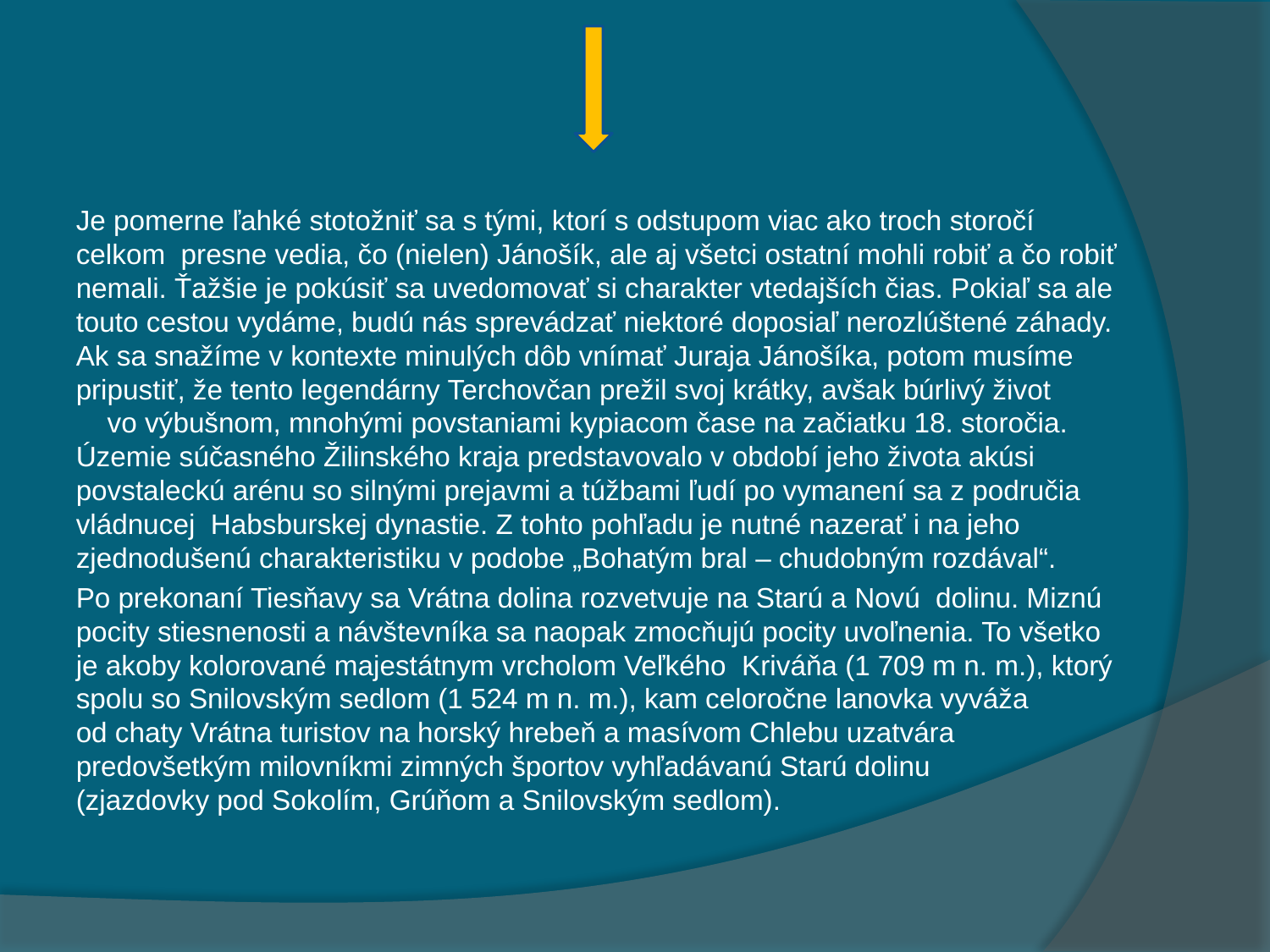

Je pomerne ľahké stotožniť sa s tými, ktorí s odstupom viac ako troch storočí celkom  presne vedia, čo (nielen) Jánošík, ale aj všetci ostatní mohli robiť a čo robiť nemali. Ťažšie je pokúsiť sa uvedomovať si charakter vtedajších čias. Pokiaľ sa ale touto cestou vydáme, budú nás sprevádzať niektoré doposiaľ nerozlúštené záhady. Ak sa snažíme v kontexte minulých dôb vnímať Juraja Jánošíka, potom musíme pripustiť, že tento legendárny Terchovčan prežil svoj krátky, avšak búrlivý život             vo výbušnom, mnohými povstaniami kypiacom čase na začiatku 18. storočia. Územie súčasného Žilinského kraja predstavovalo v období jeho života akúsi povstaleckú arénu so silnými prejavmi a túžbami ľudí po vymanení sa z područia vládnucej  Habsburskej dynastie. Z tohto pohľadu je nutné nazerať i na jeho zjednodušenú charakteristiku v podobe „Bohatým bral – chudobným rozdával“.
Po prekonaní Tiesňavy sa Vrátna dolina rozvetvuje na Starú a Novú  dolinu. Miznú  pocity stiesnenosti a návštevníka sa naopak zmocňujú pocity uvoľnenia. To všetko  je akoby kolorované majestátnym vrcholom Veľkého  Kriváňa (1 709 m n. m.), ktorý spolu so Snilovským sedlom (1 524 m n. m.), kam celoročne lanovka vyváža          od chaty Vrátna turistov na horský hrebeň a masívom Chlebu uzatvára predovšetkým milovníkmi zimných športov vyhľadávanú Starú dolinu           (zjazdovky pod Sokolím, Grúňom a Snilovským sedlom).